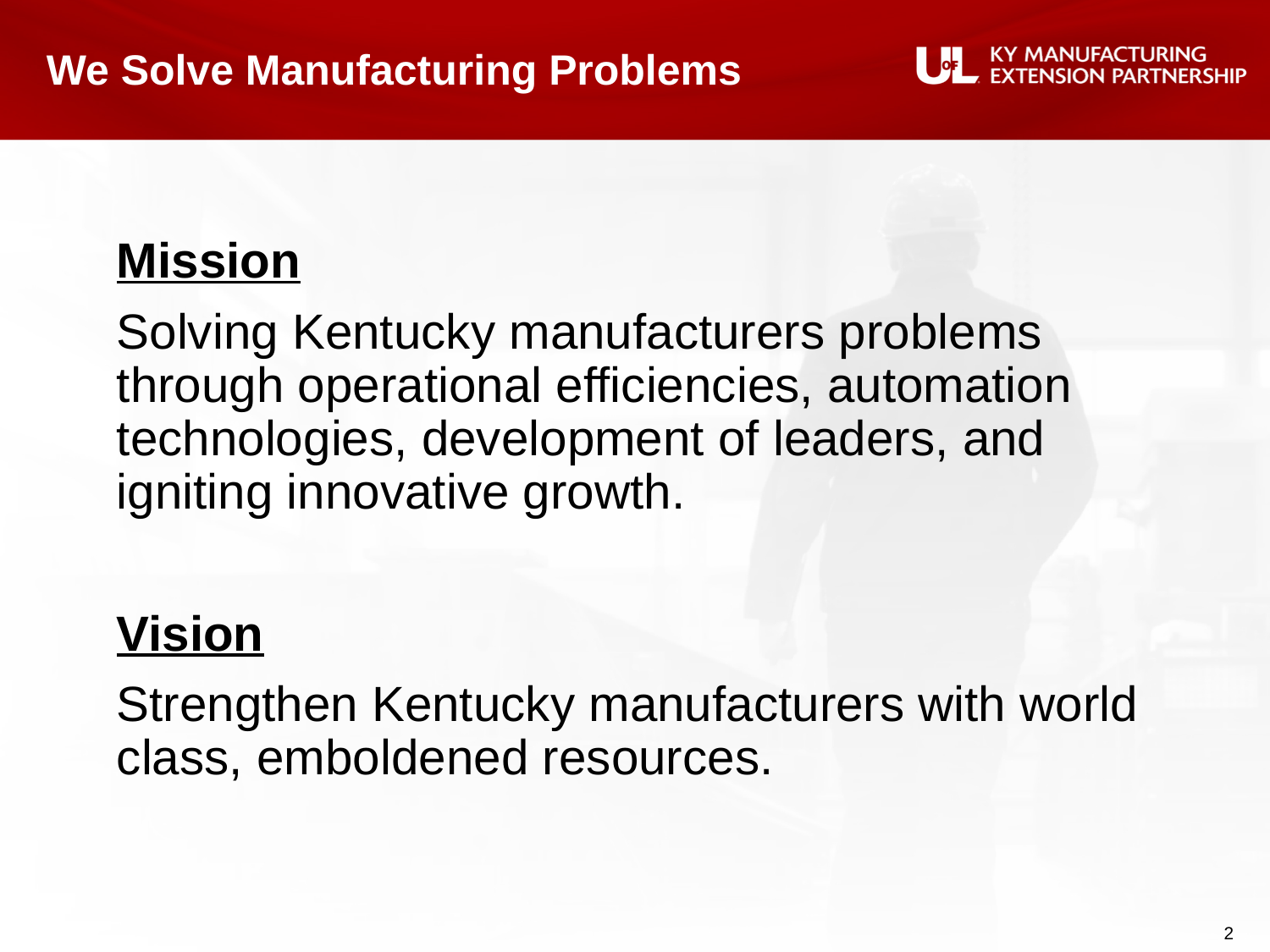

# We Solve Manufacturing Problems
Mission
Solving Kentucky manufacturers problems through operational efficiencies, automation technologies, development of leaders, and igniting innovative growth.

Vision
Strengthen Kentucky manufacturers with world class, emboldened resources.